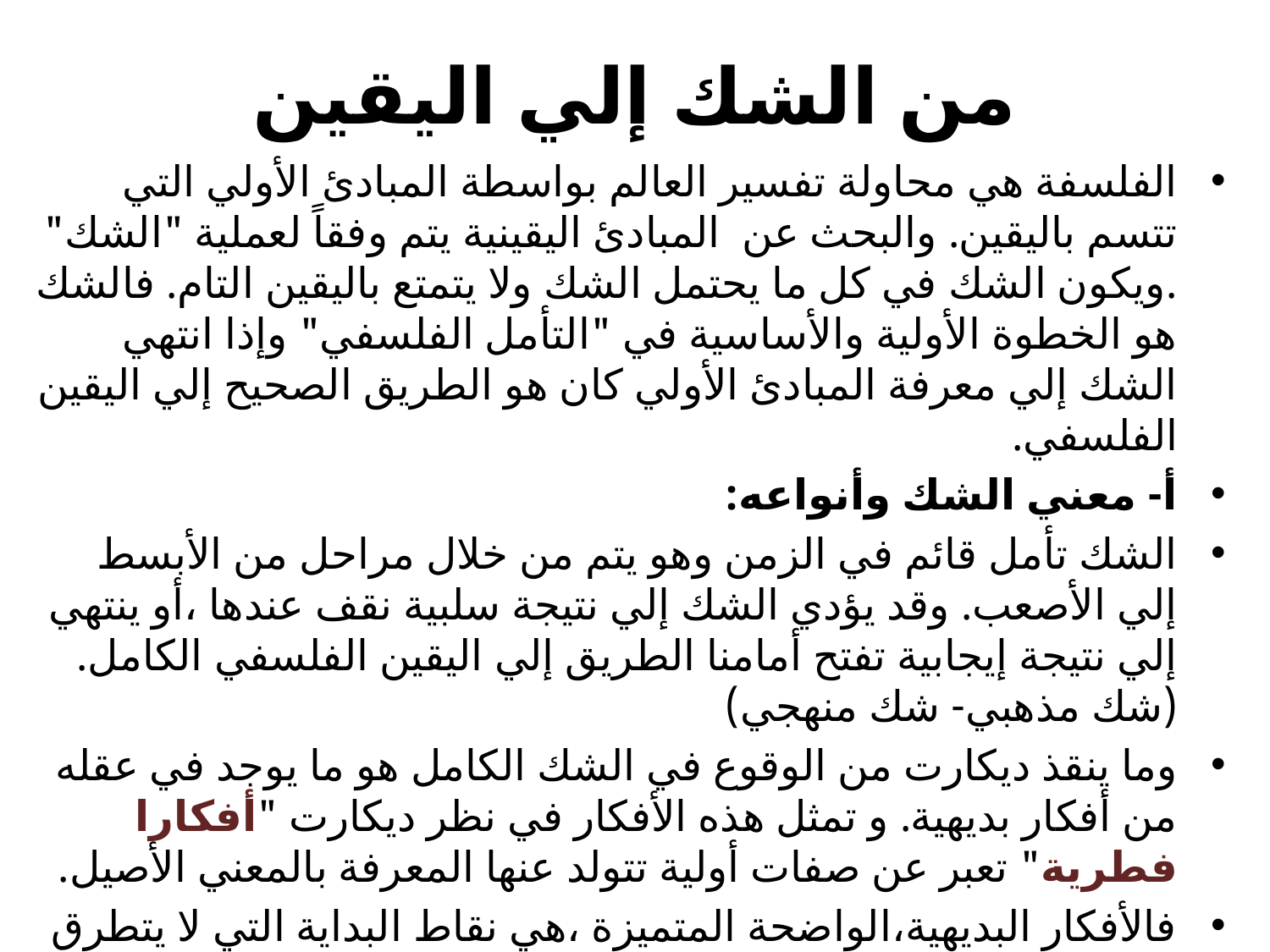

# من الشك إلي اليقين
الفلسفة هي محاولة تفسير العالم بواسطة المبادئ الأولي التي تتسم باليقين. والبحث عن  المبادئ اليقينية يتم وفقاً لعملية "الشك" .ويكون الشك في كل ما يحتمل الشك ولا يتمتع باليقين التام. فالشك هو الخطوة الأولية والأساسية في "التأمل الفلسفي" وإذا انتهي الشك إلي معرفة المبادئ الأولي كان هو الطريق الصحيح إلي اليقين الفلسفي.
أ- معني الشك وأنواعه:
الشك تأمل قائم في الزمن وهو يتم من خلال مراحل من الأبسط إلي الأصعب. وقد يؤدي الشك إلي نتيجة سلبية نقف عندها ،أو ينتهي إلي نتيجة إيجابية تفتح أمامنا الطريق إلي اليقين الفلسفي الكامل.(شك مذهبي- شك منهجي)
وما ينقذ ديكارت من الوقوع في الشك الكامل هو ما يوجد في عقله من أفكار بديهية. و تمثل هذه الأفكار في نظر ديكارت "أفكارا فطرية" تعبر عن صفات أولية تتولد عنها المعرفة بالمعني الأصيل.
فالأفكار البديهية،الواضحة المتميزة ،هي نقاط البداية التي لا يتطرق إليها الشك كما سنري.يريد ديكارت الوصول للحق واليقين الذي يبني عليه العلم .